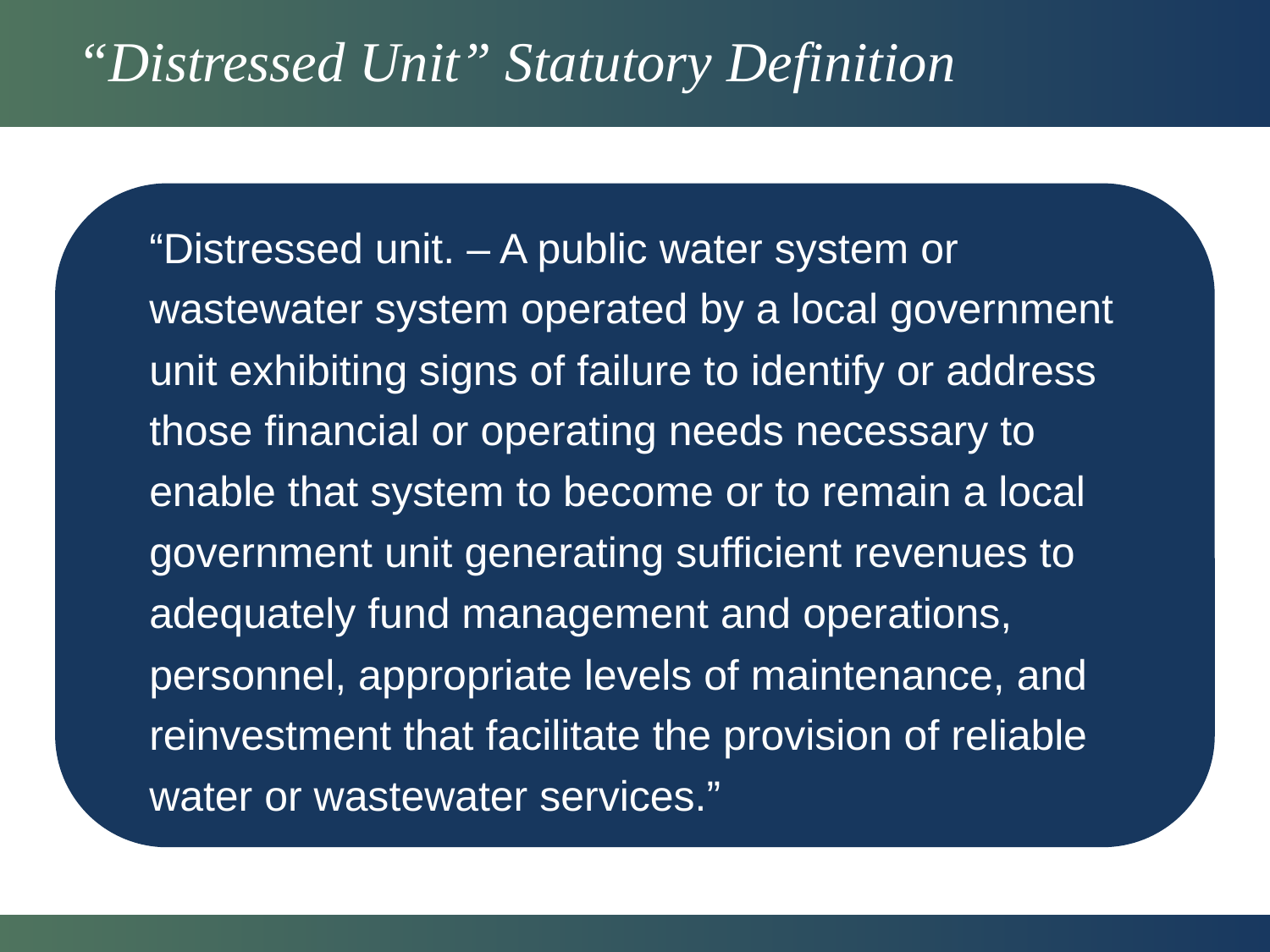

# “Distressed Unit” Statutory Definition

“Distressed unit. – A public water system or wastewater system operated by a local government unit exhibiting signs of failure to identify or address those financial or operating needs necessary to enable that system to become or to remain a local government unit generating sufficient revenues to adequately fund management and operations, personnel, appropriate levels of maintenance, and reinvestment that facilitate the provision of reliable water or wastewater services.”